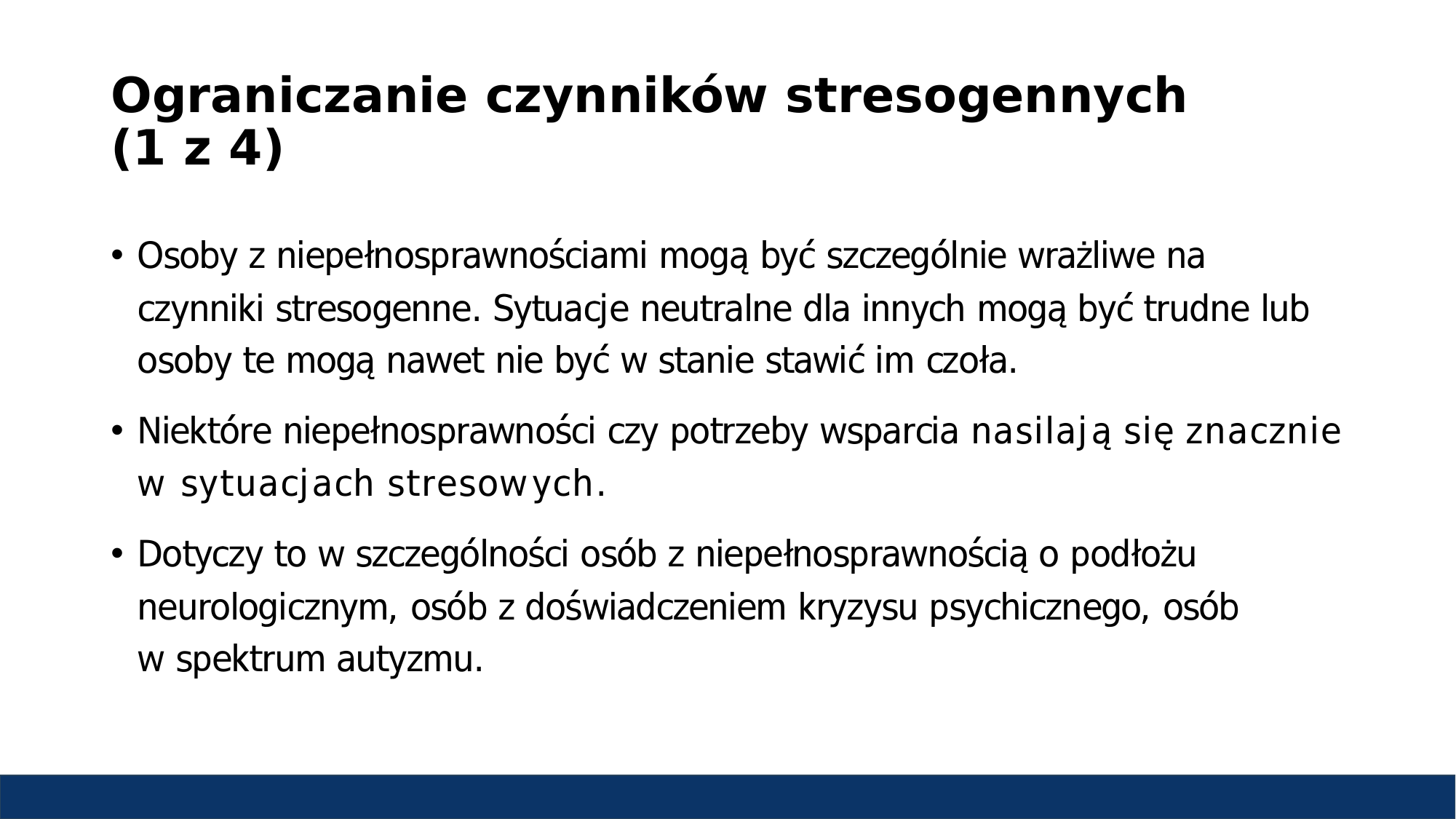

# Ograniczanie czynników stresogennych (1 z 4)
Osoby z niepełnosprawnościami mogą być szczególnie wrażliwe na czynniki stresogenne. Sytuacje neutralne dla innych mogą być trudne lub osoby te mogą nawet nie być w stanie stawić im czoła.
Niektóre niepełnosprawności czy potrzeby wsparcia nasilają się znacznie w sytuacjach stresowych.
Dotyczy to w szczególności osób z niepełnosprawnością o podłożu neurologicznym, osób z doświadczeniem kryzysu psychicznego, osób w spektrum autyzmu.